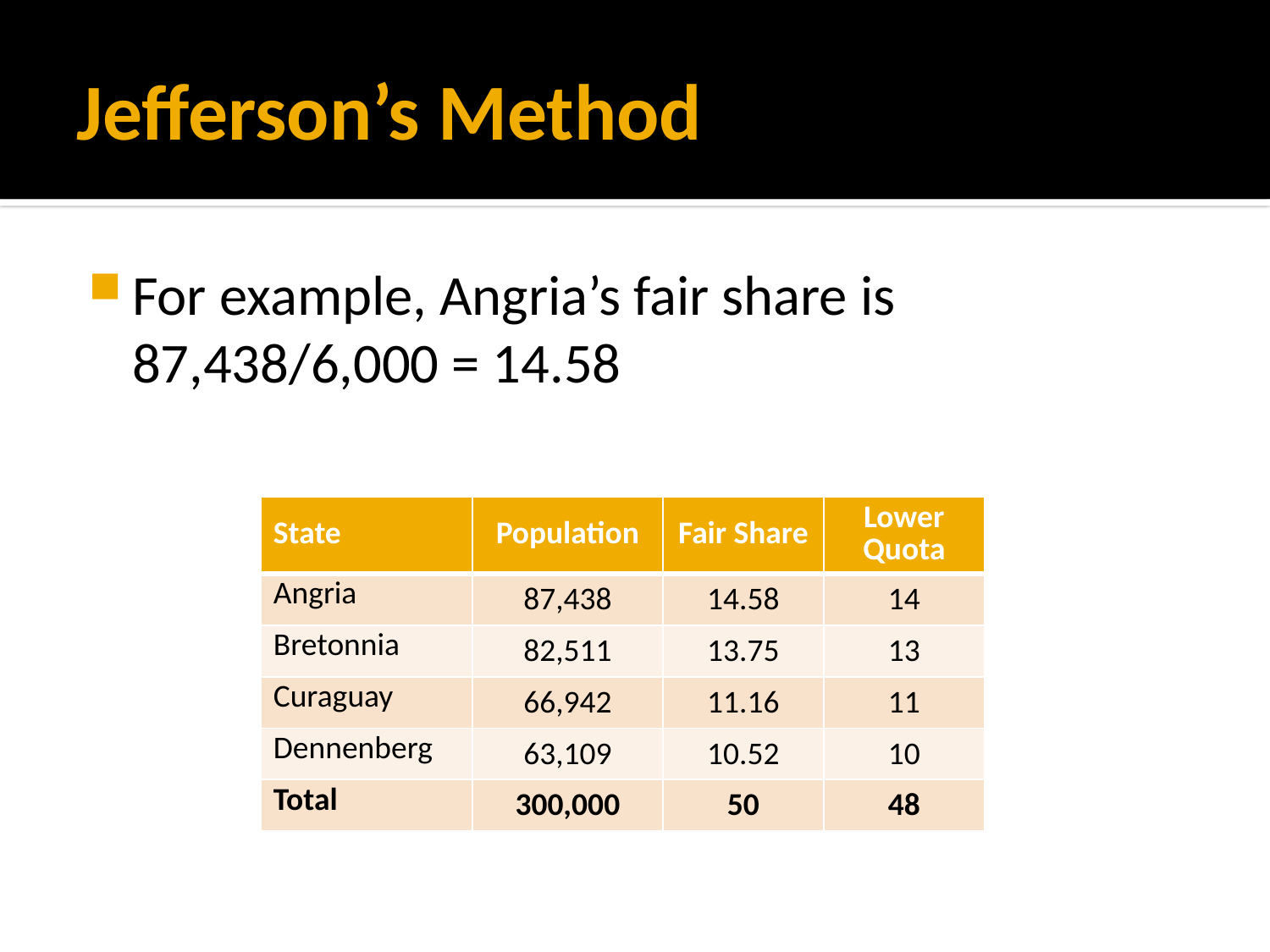

# Jefferson’s Method
For example, Angria’s fair share is
87,438/6,000 = 14.58
| State | Population | Fair Share | Lower Quota |
| --- | --- | --- | --- |
| Angria | 87,438 | 14.58 | 14 |
| Bretonnia | 82,511 | 13.75 | 13 |
| Curaguay | 66,942 | 11.16 | 11 |
| Dennenberg | 63,109 | 10.52 | 10 |
| Total | 300,000 | 50 | 48 |